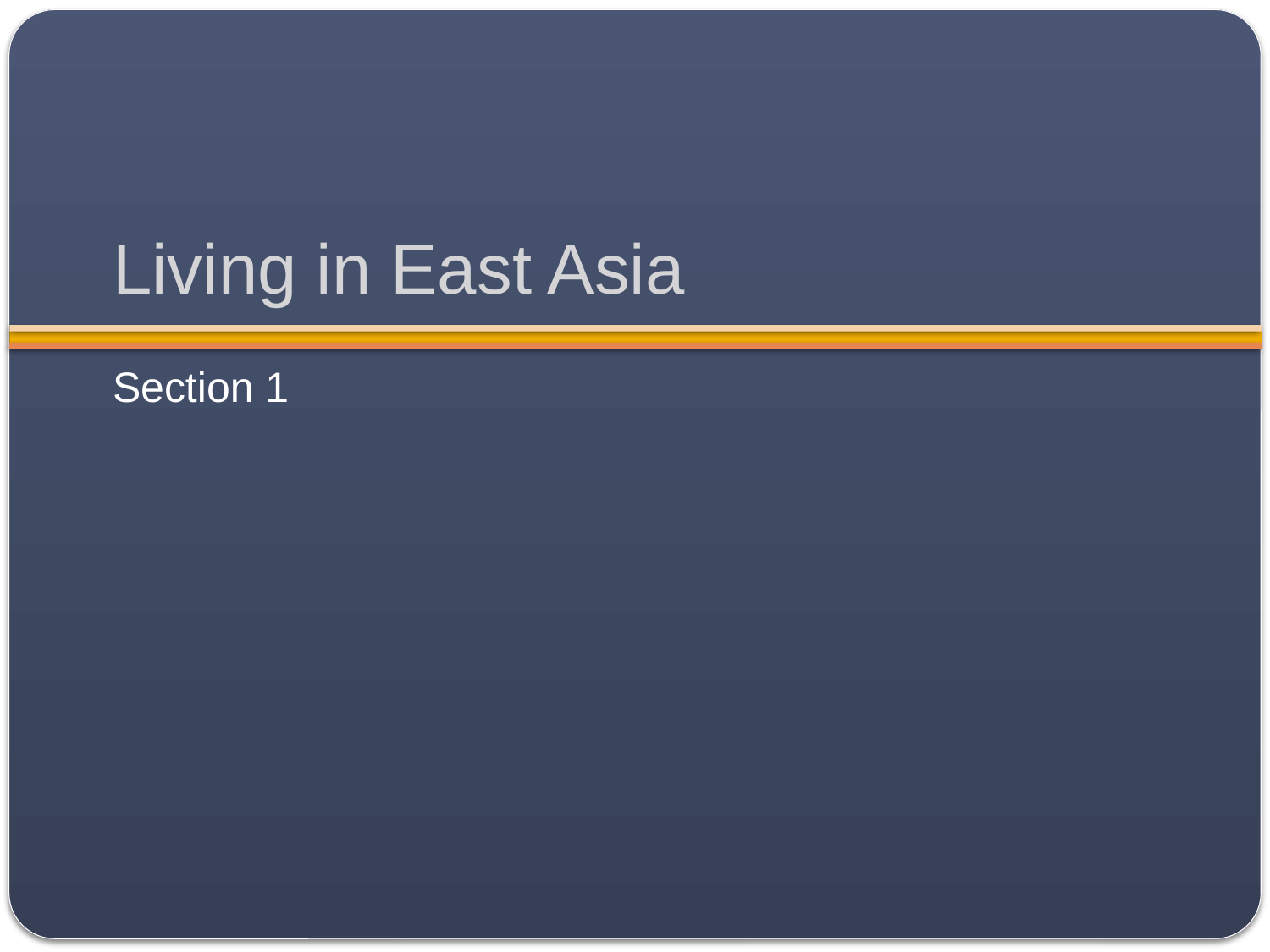

# Living in East Asia
Section 1